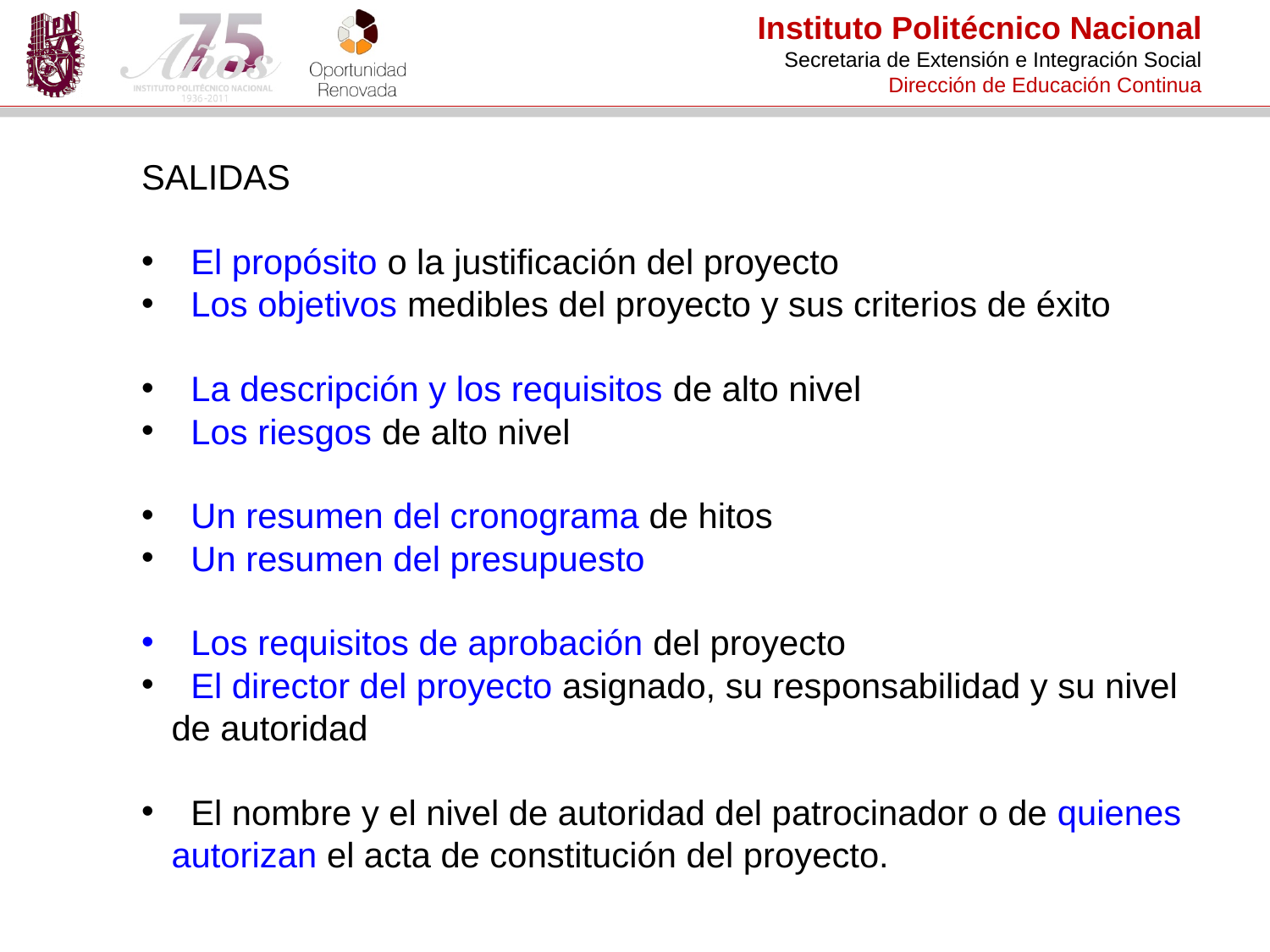

SALIDAS

  El propósito o la justificación del proyecto
  Los objetivos medibles del proyecto y sus criterios de éxito

  La descripción y los requisitos de alto nivel
  Los riesgos de alto nivel

  Un resumen del cronograma de hitos
  Un resumen del presupuesto

  Los requisitos de aprobación del proyecto
  El director del proyecto asignado, su responsabilidad y su nivel de autoridad

  El nombre y el nivel de autoridad del patrocinador o de quienes autorizan el acta de constitución del proyecto.